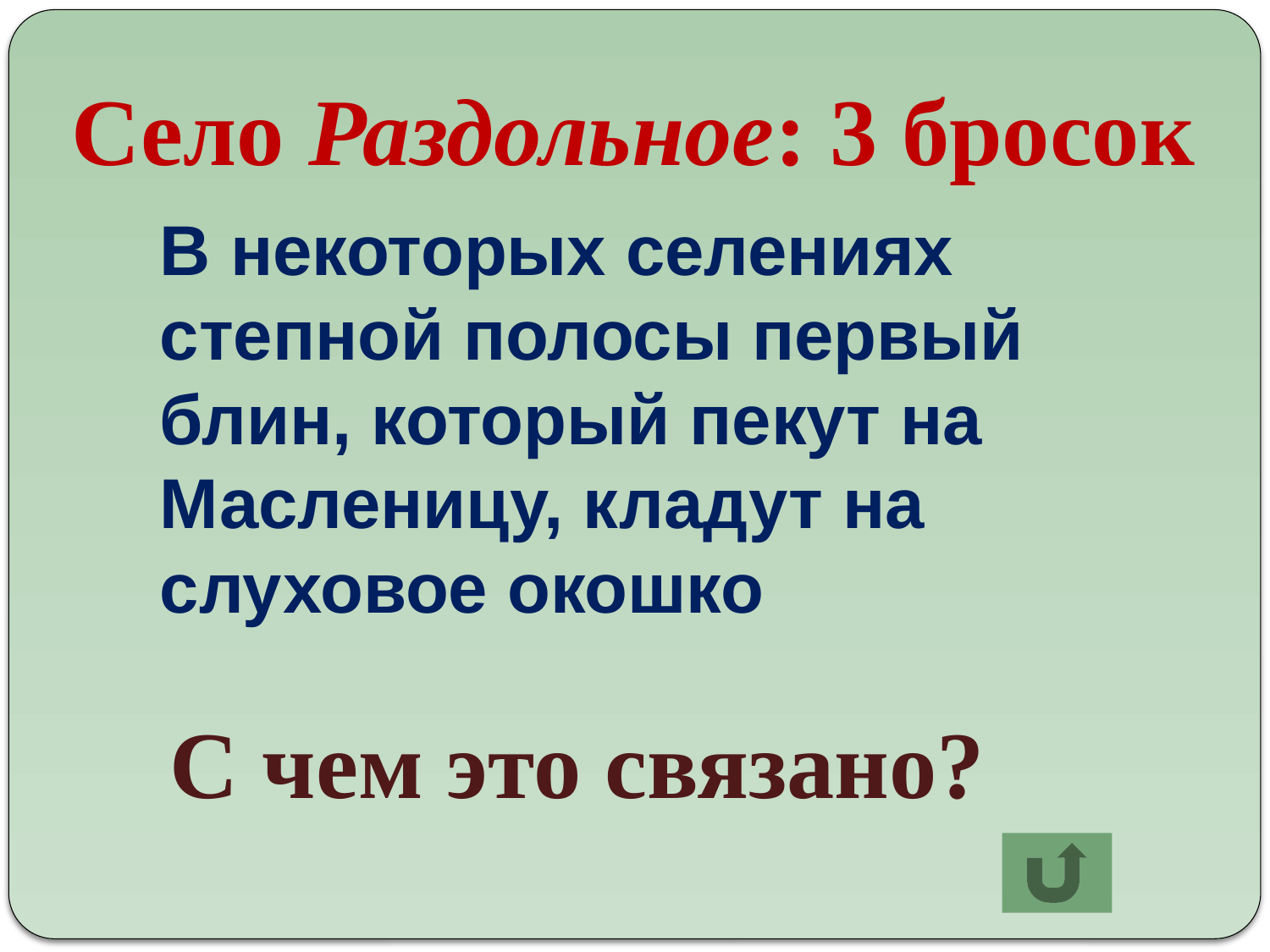

# Село Раздольное: 3 бросок
   В некоторых селениях степной полосы первый блин, который пекут на Масленицу, кладут на слуховое окошко

  С чем это связано?